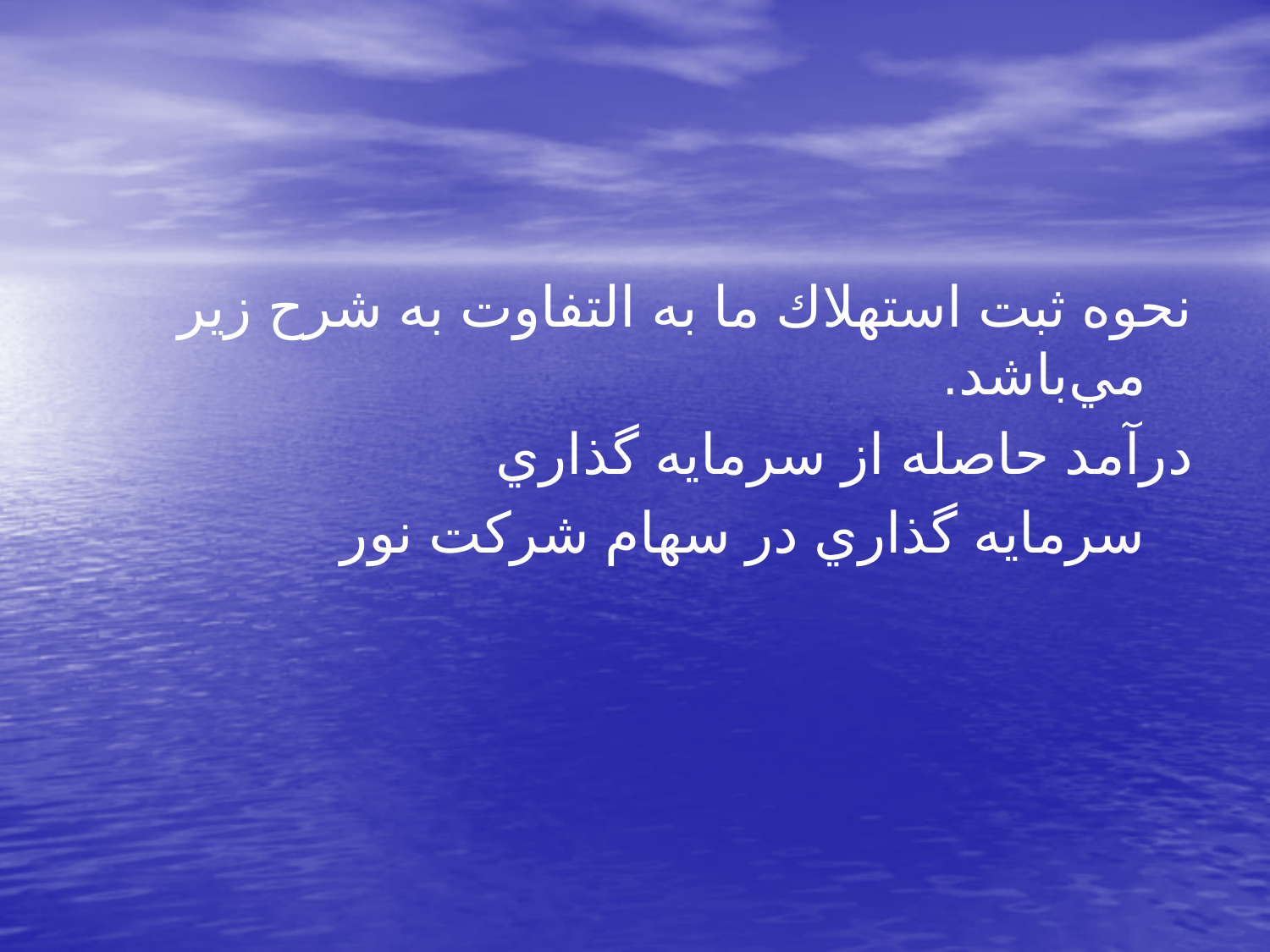

نحوه ثبت استهلاك ما به التفاوت به شرح زير مي‌باشد.
	درآمد حاصله از سرمايه گذاري
		سرمايه گذاري در سهام شركت نور